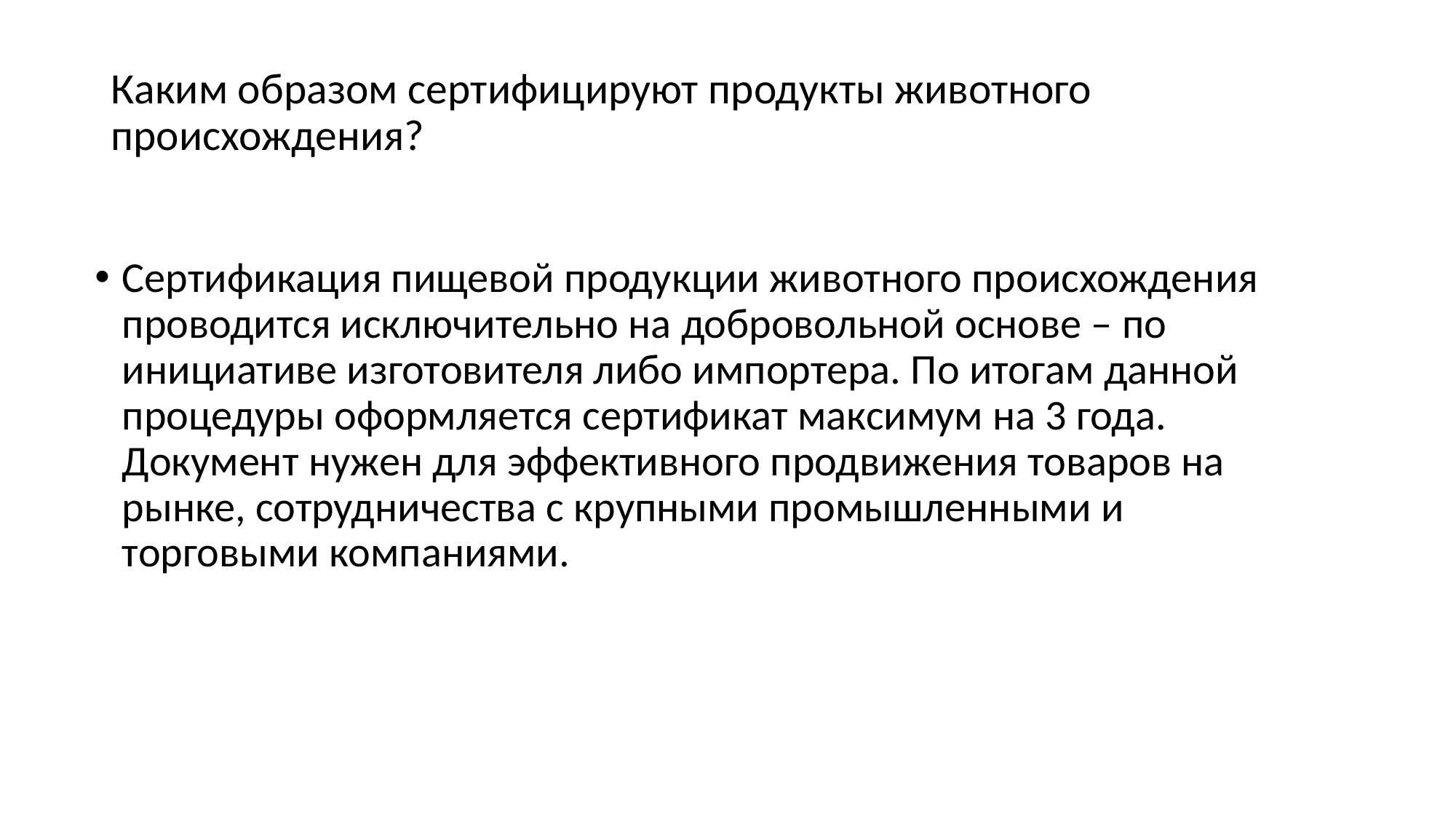

# Каким образом сертифицируют продукты животного происхождения?
Сертификация пищевой продукции животного происхождения проводится исключительно на добровольной основе – по инициативе изготовителя либо импортера. По итогам данной процедуры оформляется сертификат максимум на 3 года. Документ нужен для эффективного продвижения товаров на рынке, сотрудничества с крупными промышленными и торговыми компаниями.